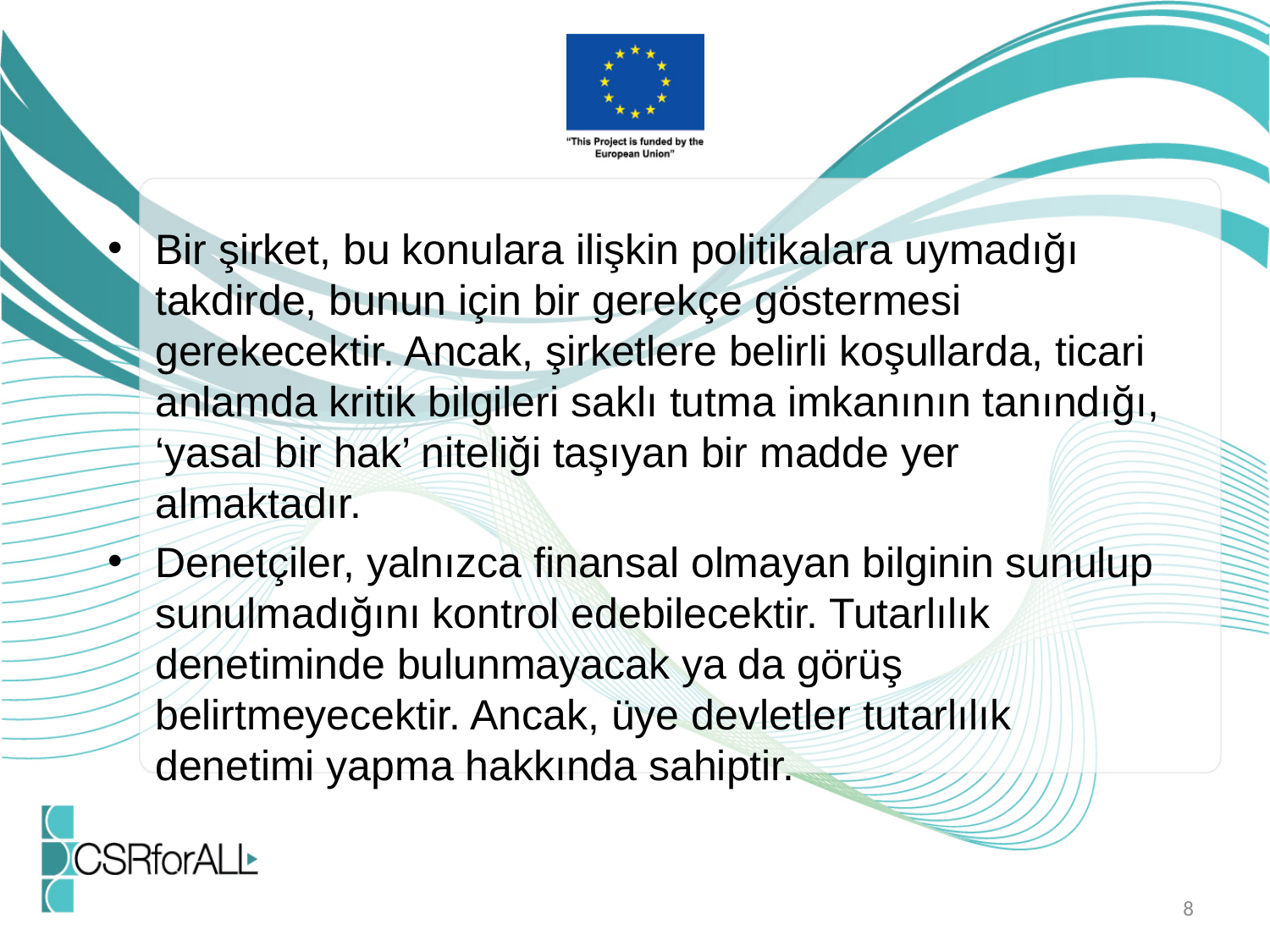

Bir şirket, bu konulara ilişkin politikalara uymadığı takdirde, bunun için bir gerekçe göstermesi gerekecektir. Ancak, şirketlere belirli koşullarda, ticari anlamda kritik bilgileri saklı tutma imkanının tanındığı, ‘yasal bir hak’ niteliği taşıyan bir madde yer almaktadır.
Denetçiler, yalnızca finansal olmayan bilginin sunulup sunulmadığını kontrol edebilecektir. Tutarlılık denetiminde bulunmayacak ya da görüş belirtmeyecektir. Ancak, üye devletler tutarlılık denetimi yapma hakkında sahiptir.
8